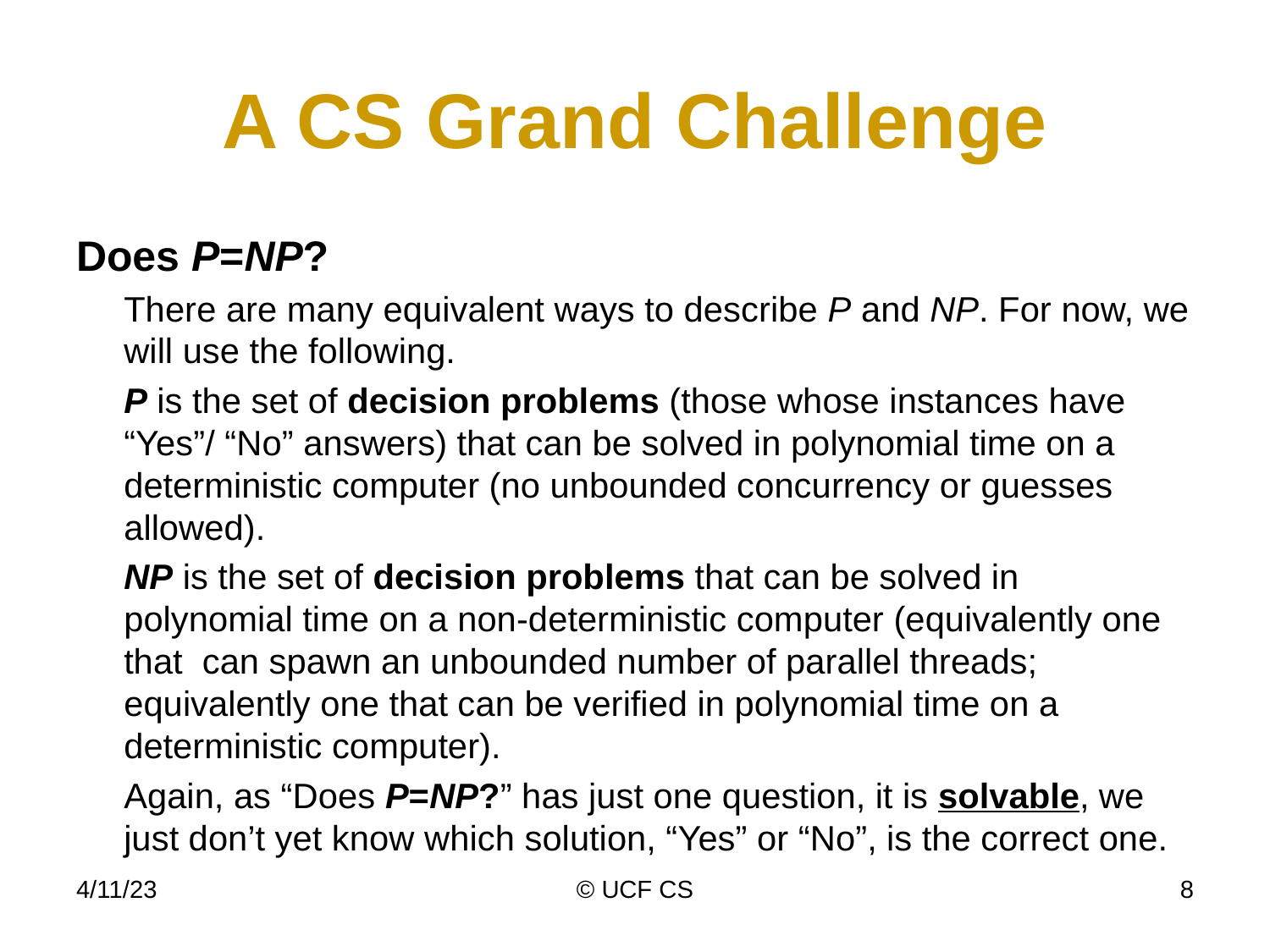

# A CS Grand Challenge
Does P=NP?
	There are many equivalent ways to describe P and NP. For now, we will use the following.
	P is the set of decision problems (those whose instances have “Yes”/ “No” answers) that can be solved in polynomial time on a deterministic computer (no unbounded concurrency or guesses allowed).
	NP is the set of decision problems that can be solved in polynomial time on a non-deterministic computer (equivalently one that  can spawn an unbounded number of parallel threads; equivalently one that can be verified in polynomial time on a deterministic computer).
	Again, as “Does P=NP?” has just one question, it is solvable, we just don’t yet know which solution, “Yes” or “No”, is the correct one.

4/11/23
© UCF CS
8